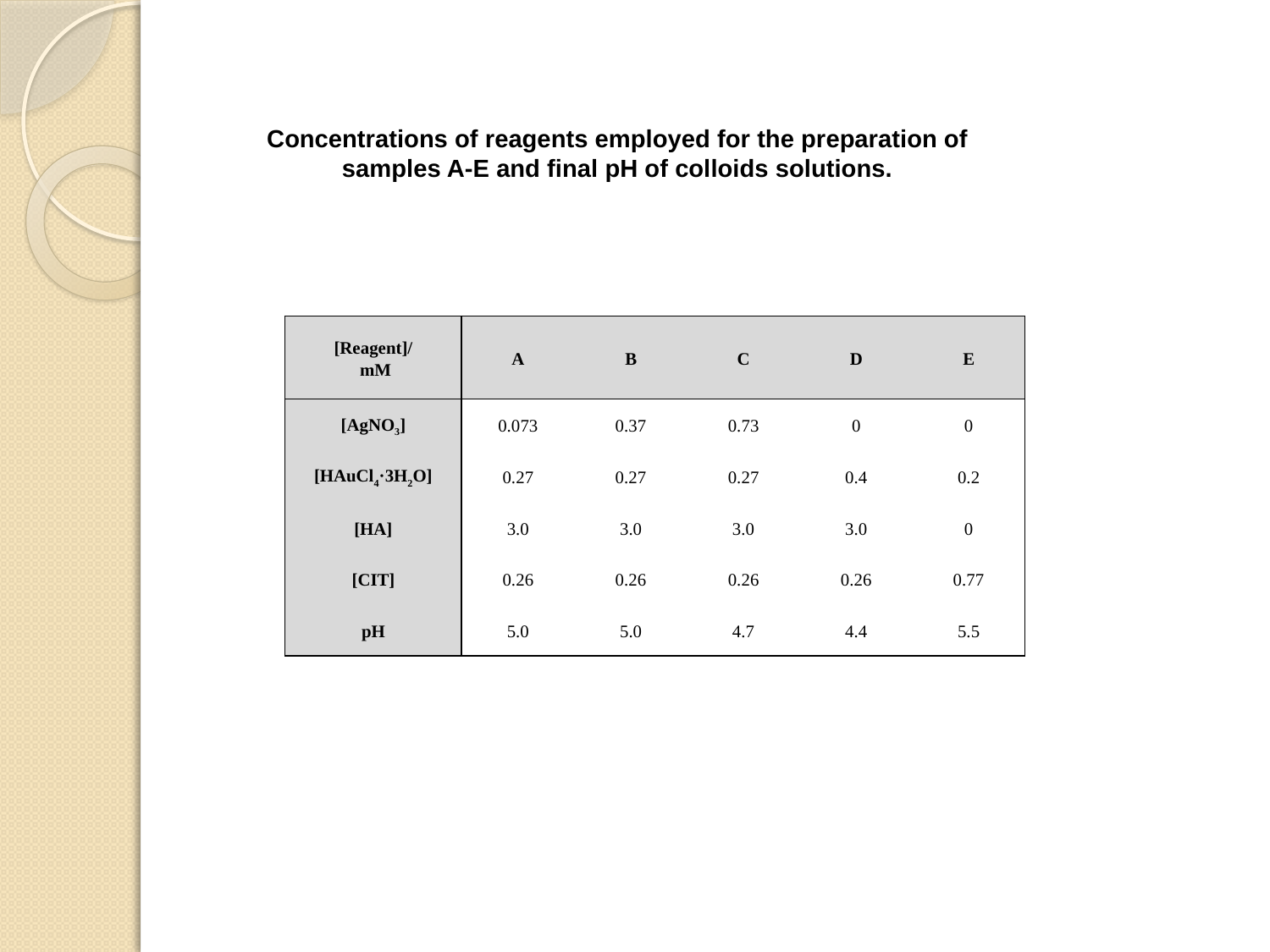

Concentrations of reagents employed for the preparation of samples A-E and final pH of colloids solutions.
| [Reagent]/ mM | A | B | C | D | E |
| --- | --- | --- | --- | --- | --- |
| [AgNO3] | 0.073 | 0.37 | 0.73 | 0 | 0 |
| [HAuCl4·3H2O] | 0.27 | 0.27 | 0.27 | 0.4 | 0.2 |
| [HA] | 3.0 | 3.0 | 3.0 | 3.0 | 0 |
| [CIT] | 0.26 | 0.26 | 0.26 | 0.26 | 0.77 |
| pH | 5.0 | 5.0 | 4.7 | 4.4 | 5.5 |